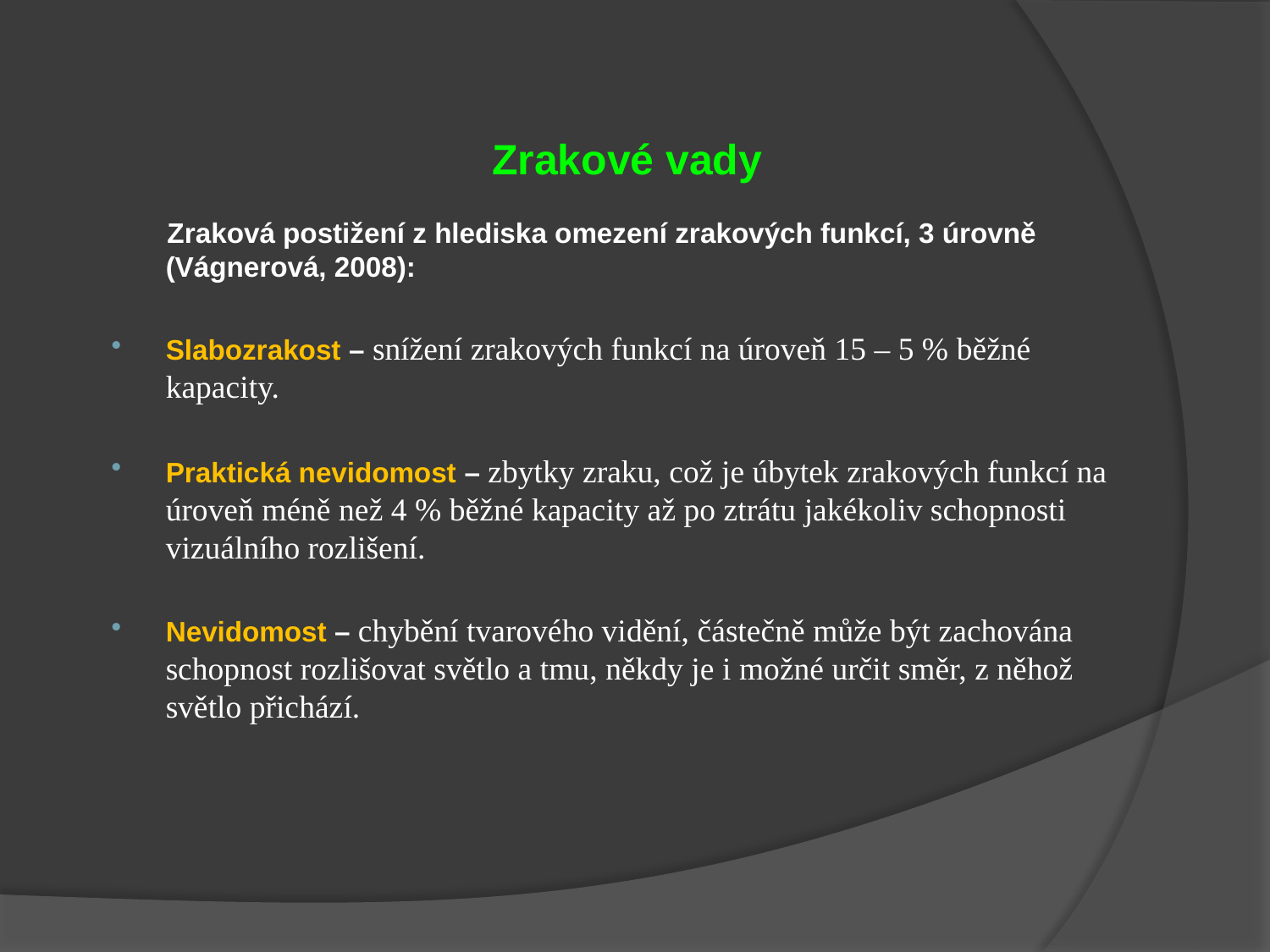

Zraková postižení z hlediska omezení zrakových funkcí, 3 úrovně (Vágnerová, 2008):

Slabozrakost – snížení zrakových funkcí na úroveň 15 – 5 % běžné kapacity.

Praktická nevidomost – zbytky zraku, což je úbytek zrakových funkcí na úroveň méně než 4 % běžné kapacity až po ztrátu jakékoliv schopnosti vizuálního rozlišení.

Nevidomost – chybění tvarového vidění, částečně může být zachována schopnost rozlišovat světlo a tmu, někdy je i možné určit směr, z něhož světlo přichází.

                        Zrakové vady